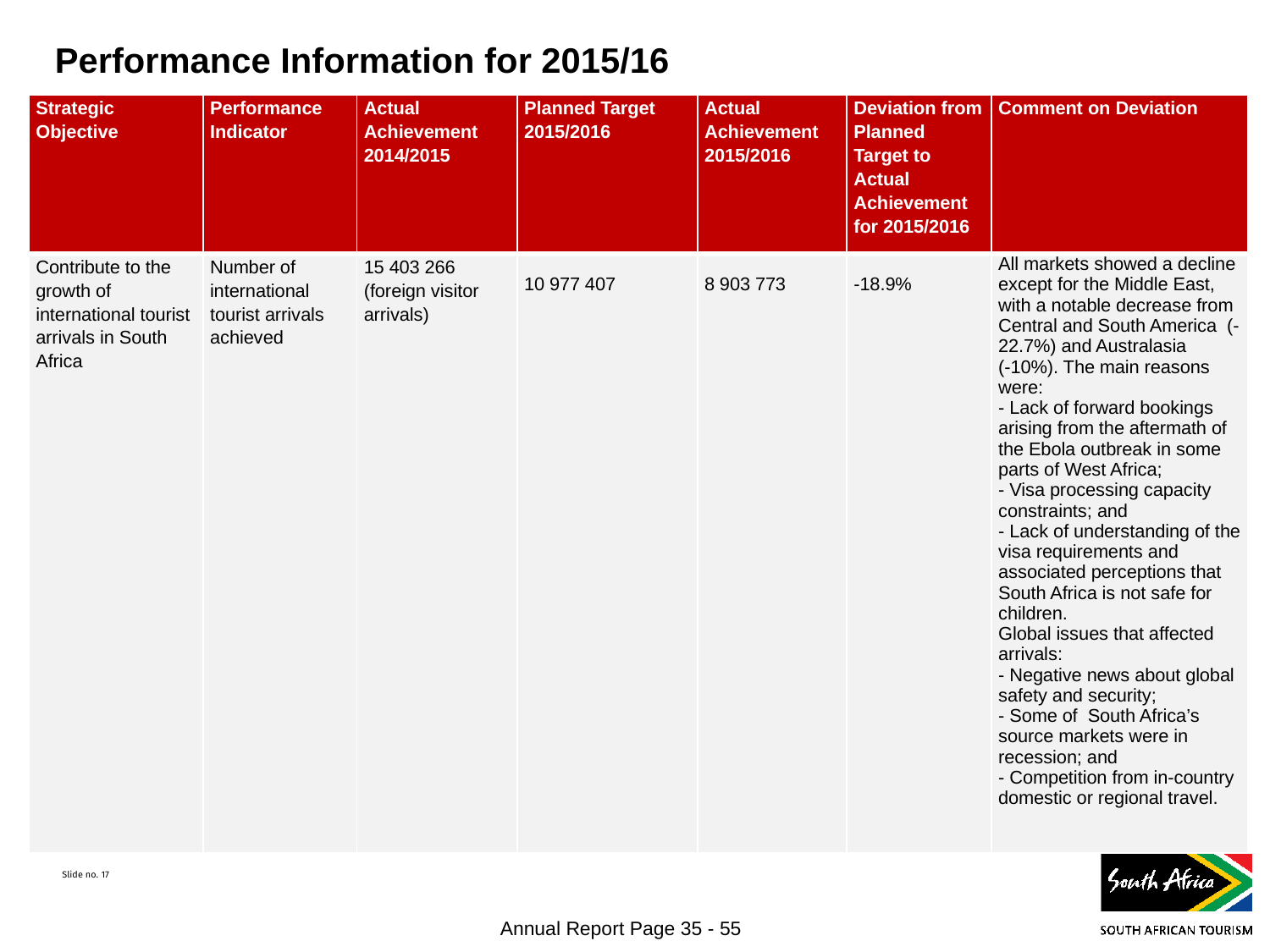

Performance Information for 2015/16
| Strategic Objective | Performance Indicator | Actual Achievement 2014/2015 | Planned Target 2015/2016 | Actual Achievement 2015/2016 | Deviation from Planned Target to Actual Achievement for 2015/2016 | Comment on Deviation |
| --- | --- | --- | --- | --- | --- | --- |
| Contribute to the growth of international tourist arrivals in South Africa | Number of international tourist arrivals achieved | 15 403 266 (foreign visitor arrivals) | 10 977 407 | 8 903 773 | -18.9% | All markets showed a decline except for the Middle East, with a notable decrease from Central and South America (-22.7%) and Australasia (-10%). The main reasons were: - Lack of forward bookings arising from the aftermath of the Ebola outbreak in some parts of West Africa; - Visa processing capacity constraints; and - Lack of understanding of the visa requirements and associated perceptions that South Africa is not safe for children. Global issues that affected arrivals: - Negative news about global safety and security; - Some of South Africa’s source markets were in recession; and - Competition from in-country domestic or regional travel. |
Annual Report Page 35 - 55